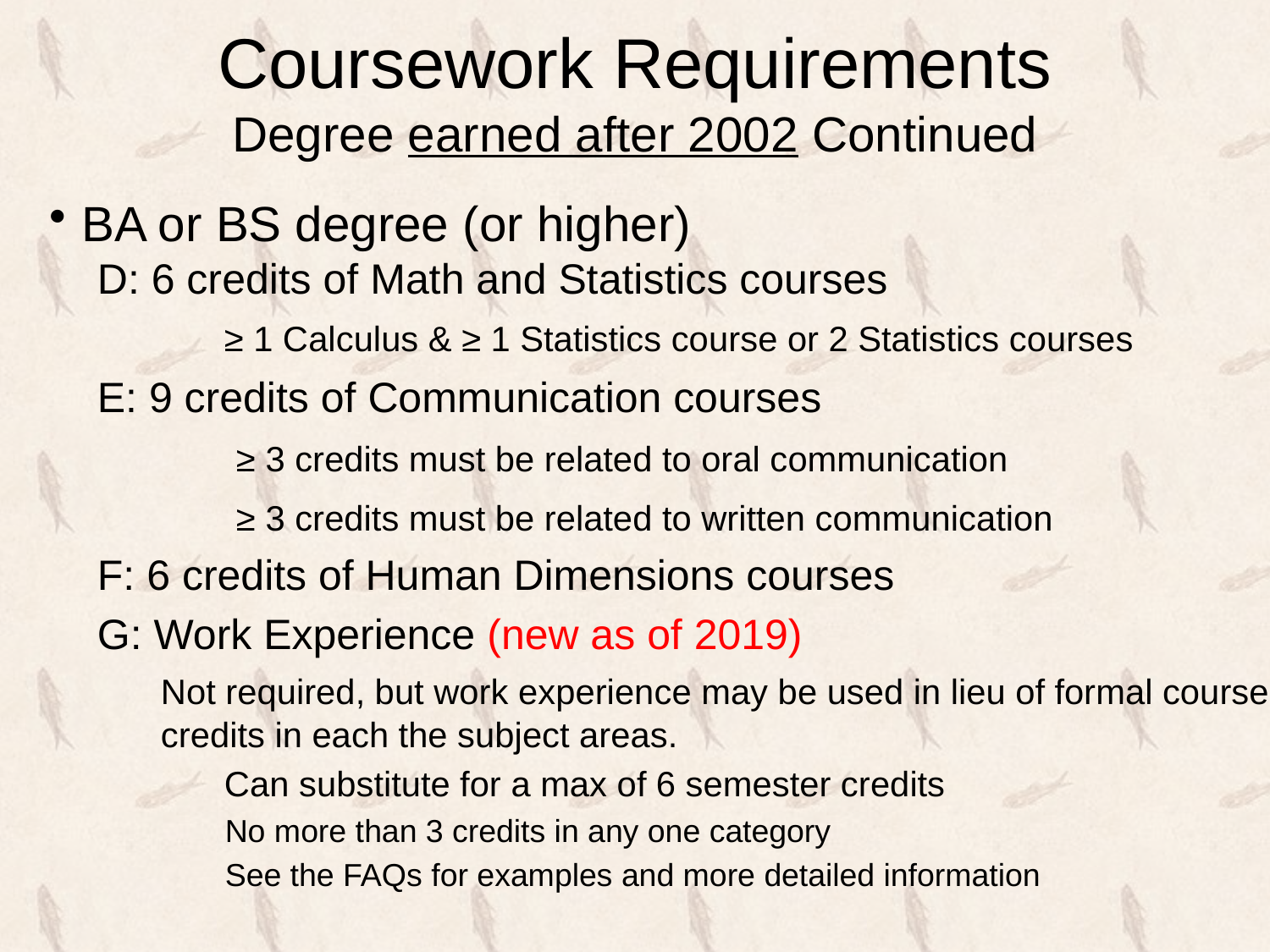

# Coursework Requirements Degree earned after 2002 Continued
BA or BS degree (or higher)
D: 6 credits of Math and Statistics courses
	≥ 1 Calculus & ≥ 1 Statistics course or 2 Statistics courses
E: 9 credits of Communication courses
	 ≥ 3 credits must be related to oral communication
	 ≥ 3 credits must be related to written communication
F: 6 credits of Human Dimensions courses
G: Work Experience (new as of 2019)
	Not required, but work experience may be used in lieu of formal course credits in each the subject areas.
	Can substitute for a max of 6 semester credits
No more than 3 credits in any one category
See the FAQs for examples and more detailed information